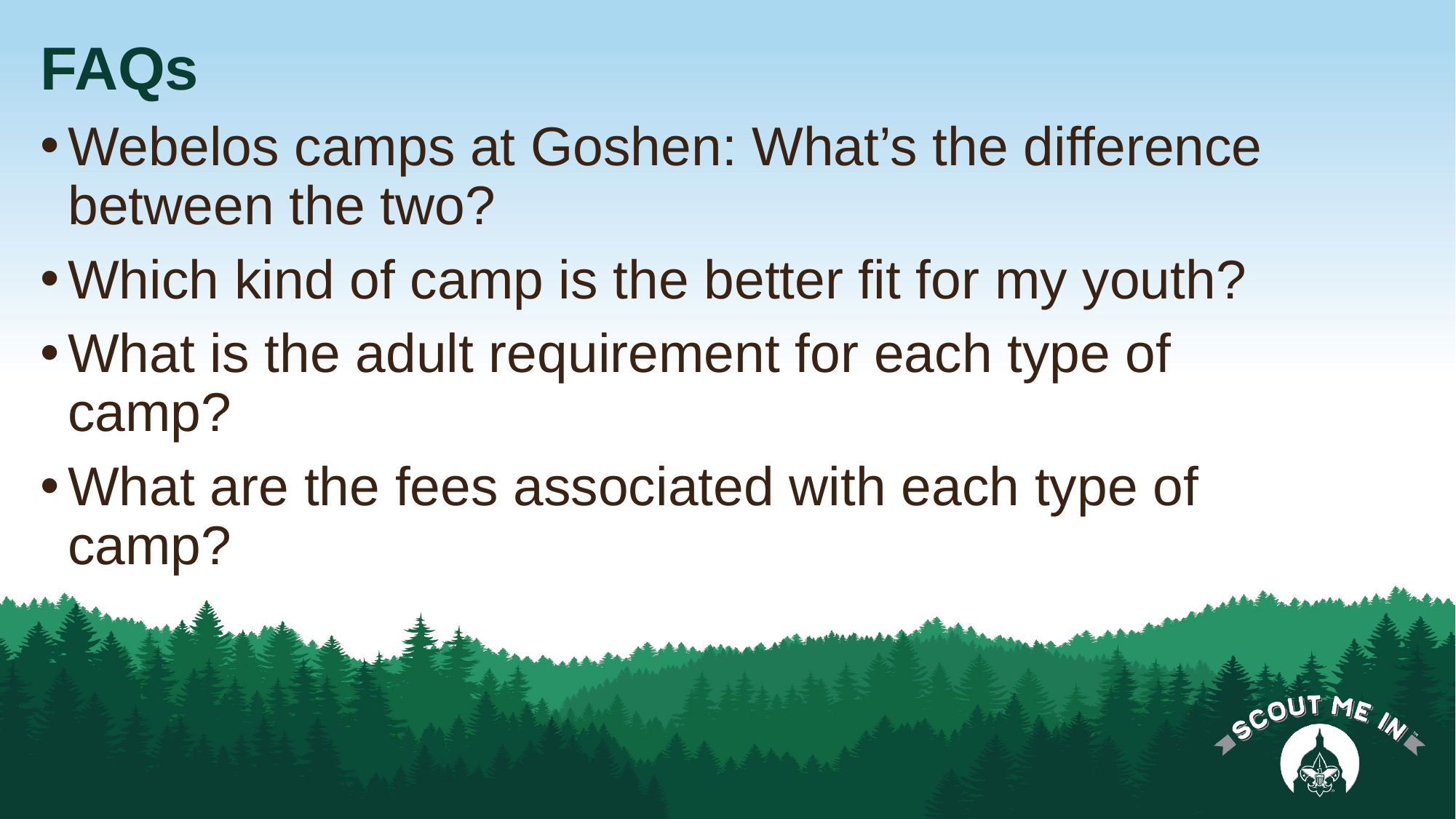

# FAQs
Webelos camps at Goshen: What’s the difference between the two?
Which kind of camp is the better fit for my youth?
What is the adult requirement for each type of camp?
What are the fees associated with each type of camp?